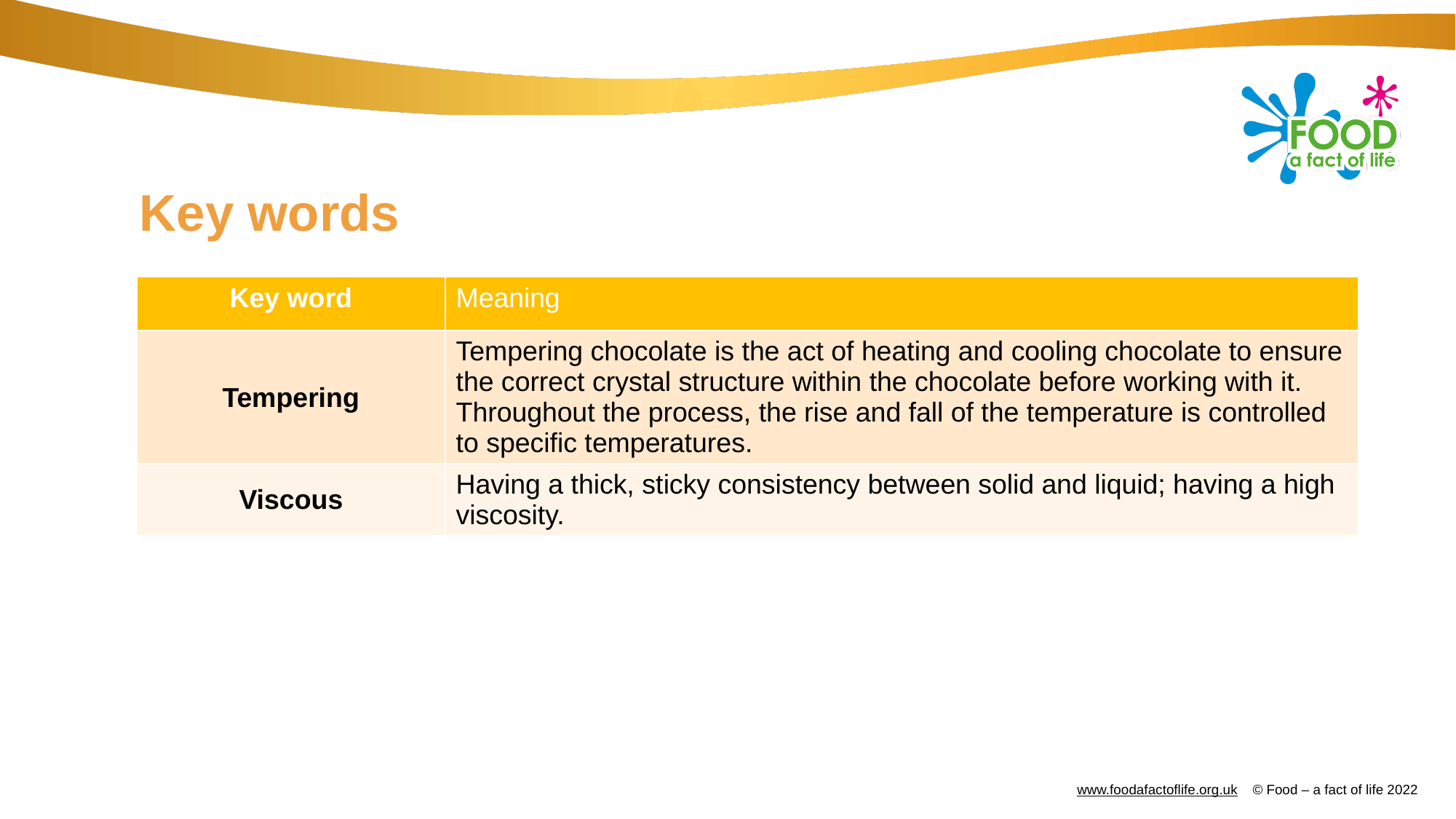

# Key words
| Key word​ | Meaning​ |
| --- | --- |
| Tempering | Tempering chocolate is the act of heating and cooling chocolate to ensure the correct crystal structure within the chocolate before working with it. Throughout the process, the rise and fall of the temperature is controlled to specific temperatures. |
| Viscous | Having a thick, sticky consistency between solid and liquid; having a high viscosity. |